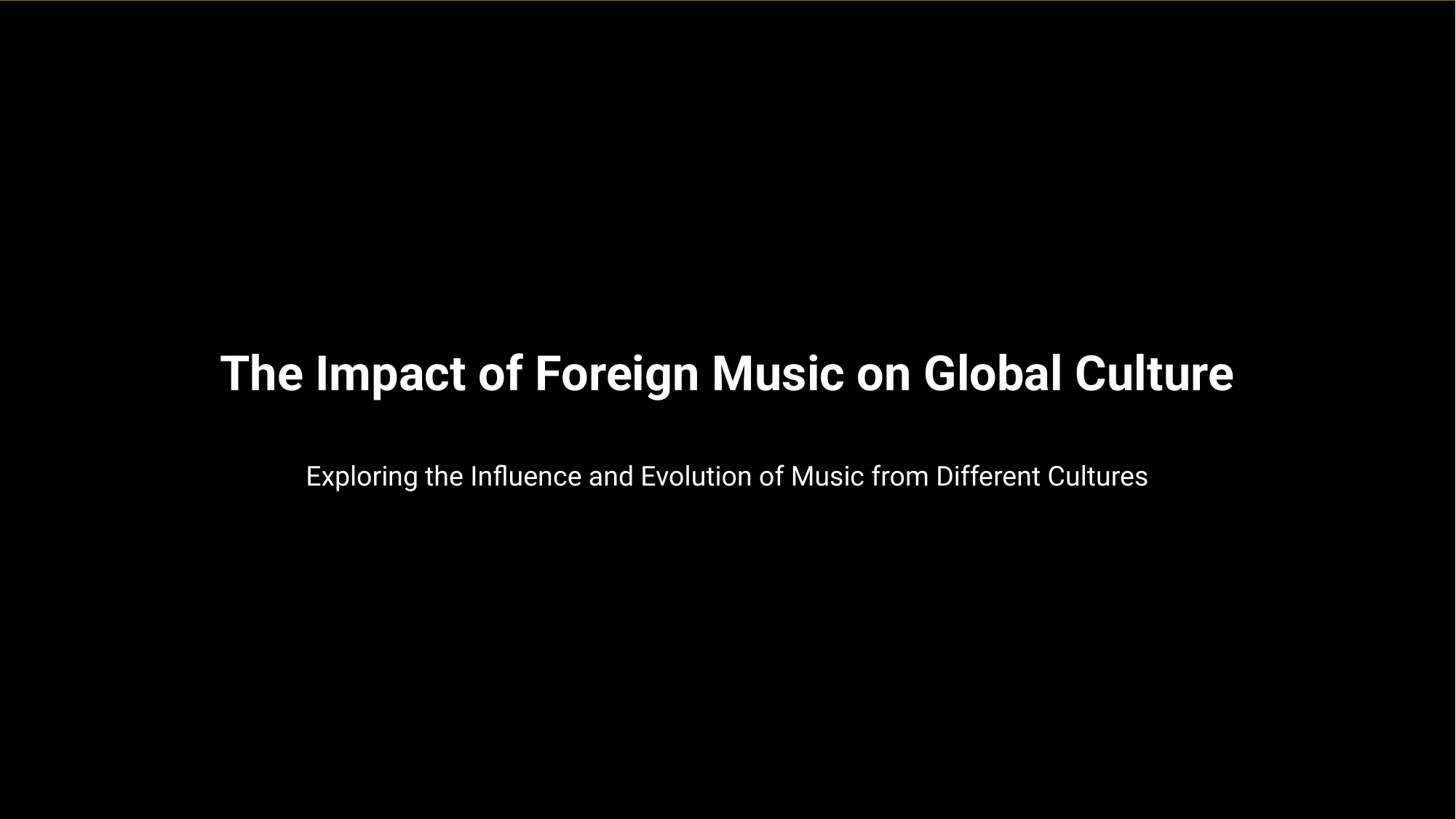

The Impact of Foreign Music on Global Culture
Exploring the Influence and Evolution of Music from Different Cultures